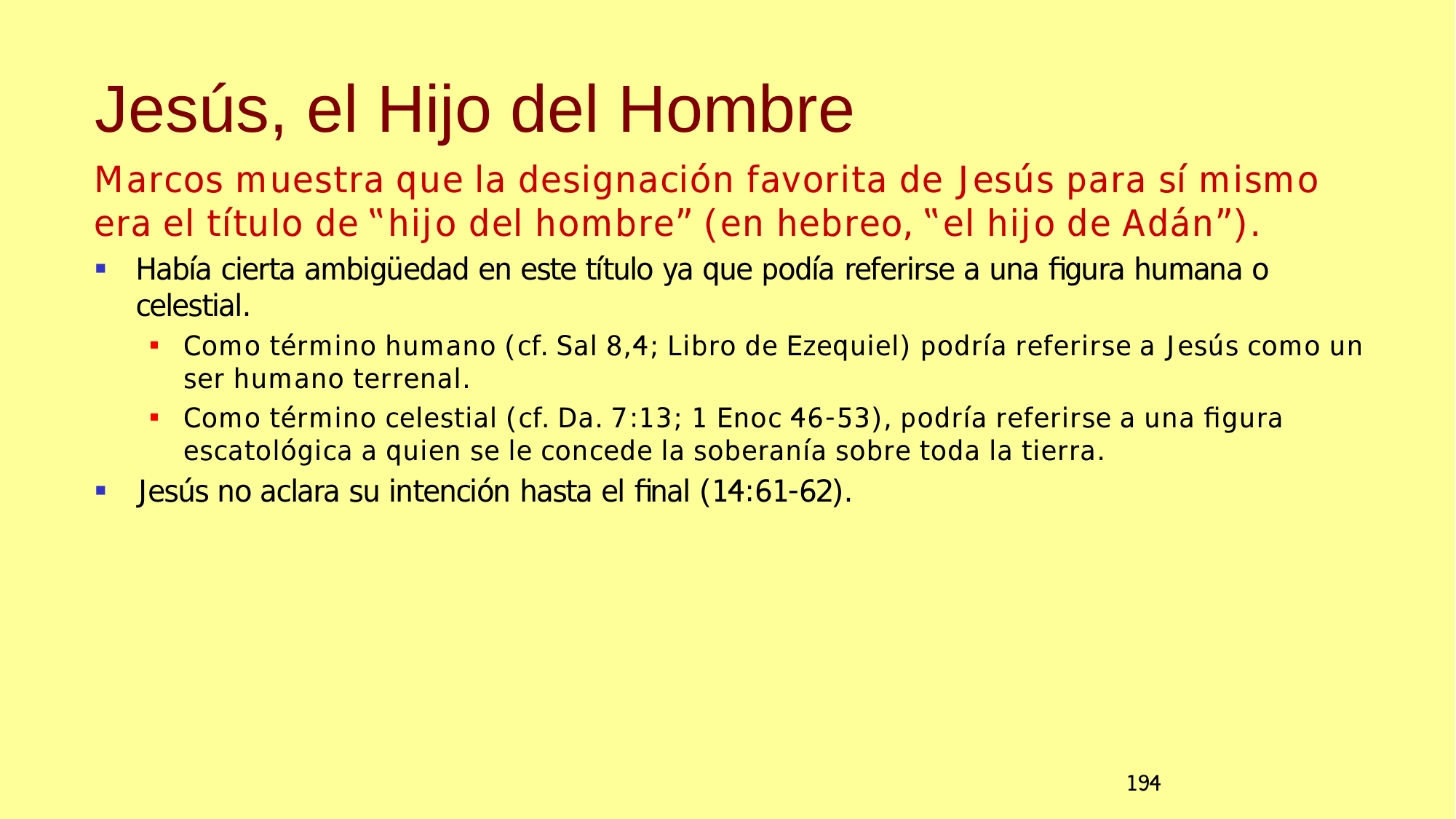

# Jesús, el Hijo del Hombre
Marcos muestra que la designación favorita de Jesús para sí mismo era el título de “hijo del hombre” (en hebreo, “el hijo de Adán”).
Había cierta ambigüedad en este título ya que podía referirse a una figura humana o celestial.
Como término humano (cf. Sal 8,4; Libro de Ezequiel) podría referirse a Jesús como un ser humano terrenal.
Como término celestial (cf. Da. 7:13; 1 Enoc 46-53), podría referirse a una figura escatológica a quien se le concede la soberanía sobre toda la tierra.
Jesús no aclara su intención hasta el final (14:61-62).
194